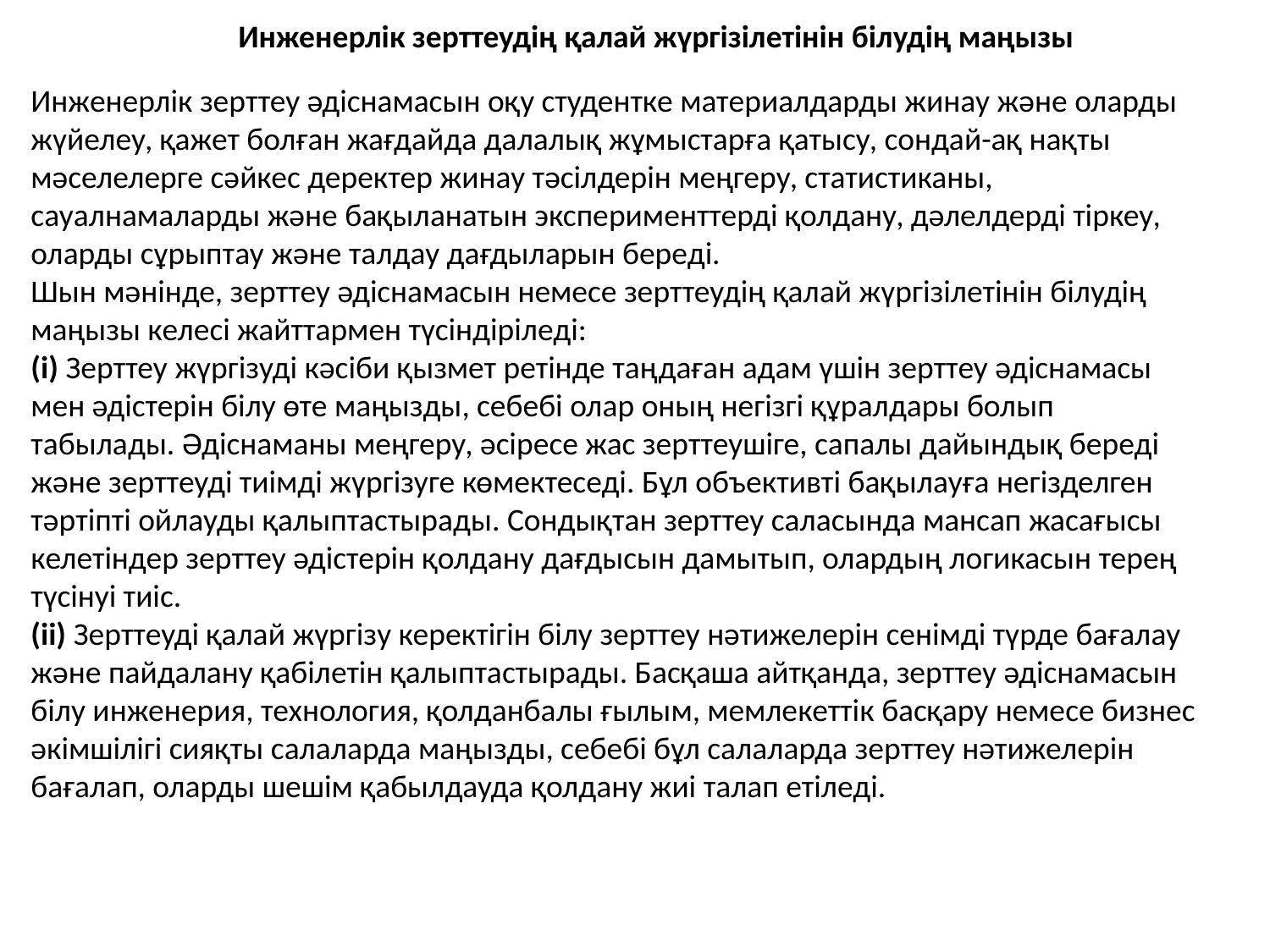

Инженерлік зерттеудің қалай жүргізілетінін білудің маңызы
Инженерлік зерттеу әдіснамасын оқу студентке материалдарды жинау және оларды жүйелеу, қажет болған жағдайда далалық жұмыстарға қатысу, сондай-ақ нақты мәселелерге сәйкес деректер жинау тәсілдерін меңгеру, статистиканы, сауалнамаларды және бақыланатын эксперименттерді қолдану, дәлелдерді тіркеу, оларды сұрыптау және талдау дағдыларын береді.
Шын мәнінде, зерттеу әдіснамасын немесе зерттеудің қалай жүргізілетінін білудің маңызы келесі жайттармен түсіндіріледі:
(i) Зерттеу жүргізуді кәсіби қызмет ретінде таңдаған адам үшін зерттеу әдіснамасы мен әдістерін білу өте маңызды, себебі олар оның негізгі құралдары болып табылады. Әдіснаманы меңгеру, әсіресе жас зерттеушіге, сапалы дайындық береді және зерттеуді тиімді жүргізуге көмектеседі. Бұл объективті бақылауға негізделген тәртіпті ойлауды қалыптастырады. Сондықтан зерттеу саласында мансап жасағысы келетіндер зерттеу әдістерін қолдану дағдысын дамытып, олардың логикасын терең түсінуі тиіс.
(ii) Зерттеуді қалай жүргізу керектігін білу зерттеу нәтижелерін сенімді түрде бағалау және пайдалану қабілетін қалыптастырады. Басқаша айтқанда, зерттеу әдіснамасын білу инженерия, технология, қолданбалы ғылым, мемлекеттік басқару немесе бизнес әкімшілігі сияқты салаларда маңызды, себебі бұл салаларда зерттеу нәтижелерін бағалап, оларды шешім қабылдауда қолдану жиі талап етіледі.